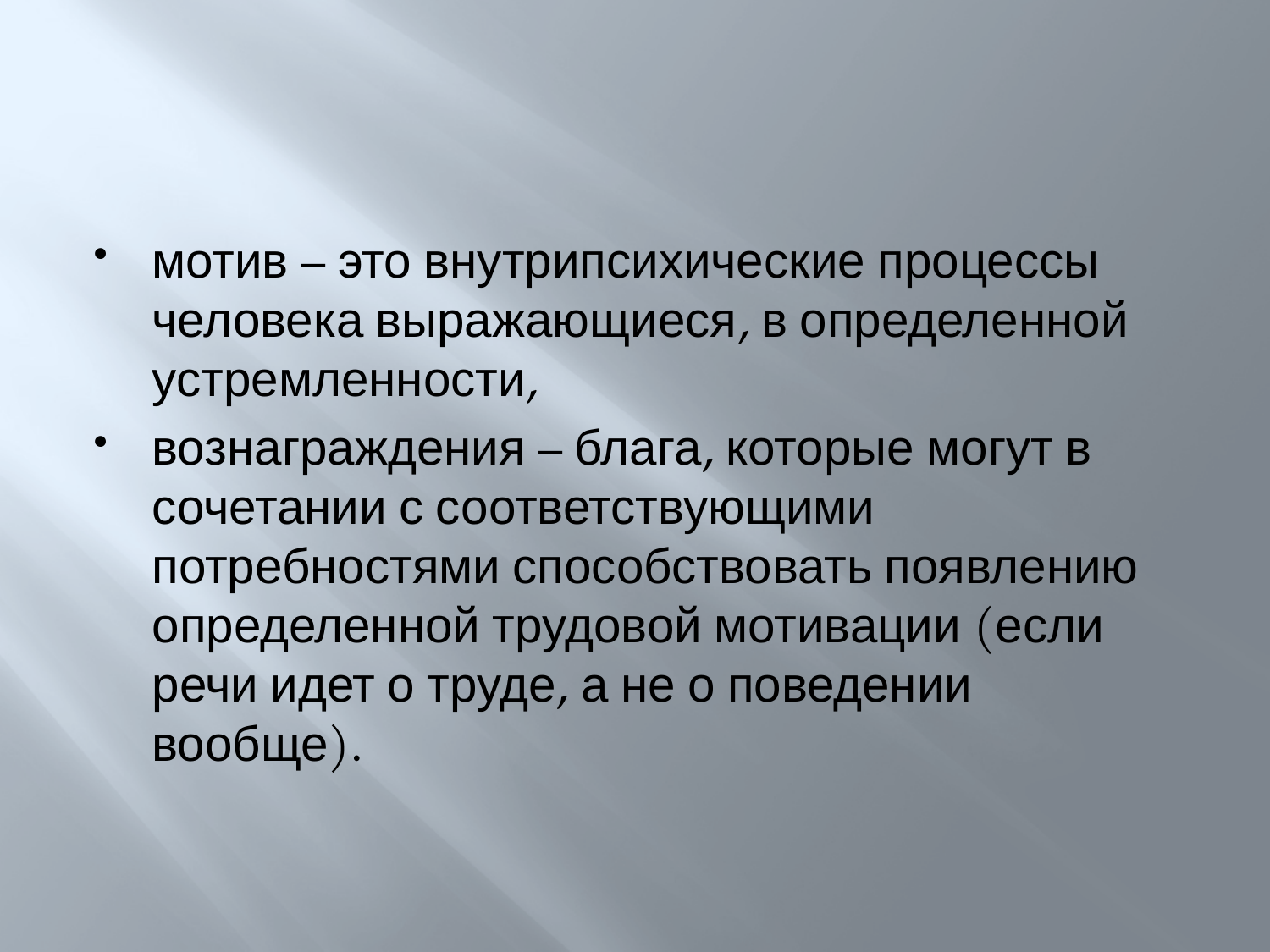

#
мотив – это внутрипсихические процессы человека выражающиеся, в определенной устремленности,
вознаграждения – блага, которые могут в сочетании с соответствующими потребностями способствовать появлению определенной трудовой мотивации (если речи идет о труде, а не о поведении вообще).